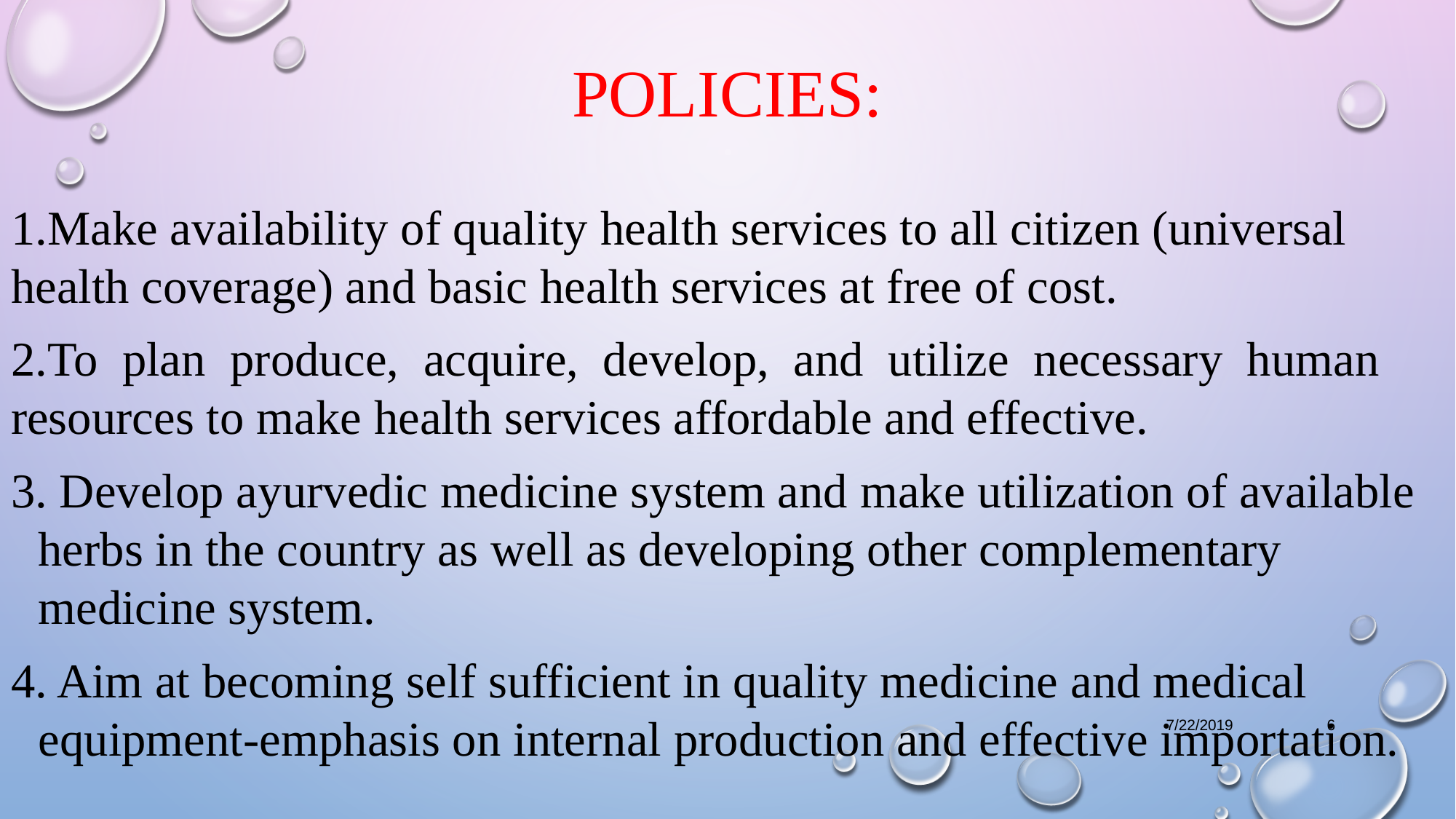

# Policies:
1.Make availability of quality health services to all citizen (universal health coverage) and basic health services at free of cost.
2.To  plan  produce,  acquire,  develop,  and  utilize  necessary  human resources to make health services affordable and effective.
3. Develop ayurvedic medicine system and make utilization of available herbs in the country as well as developing other complementary medicine system.
4. Aim at becoming self sufficient in quality medicine and medical equipment-emphasis on internal production and effective importation.

7/22/2019
6